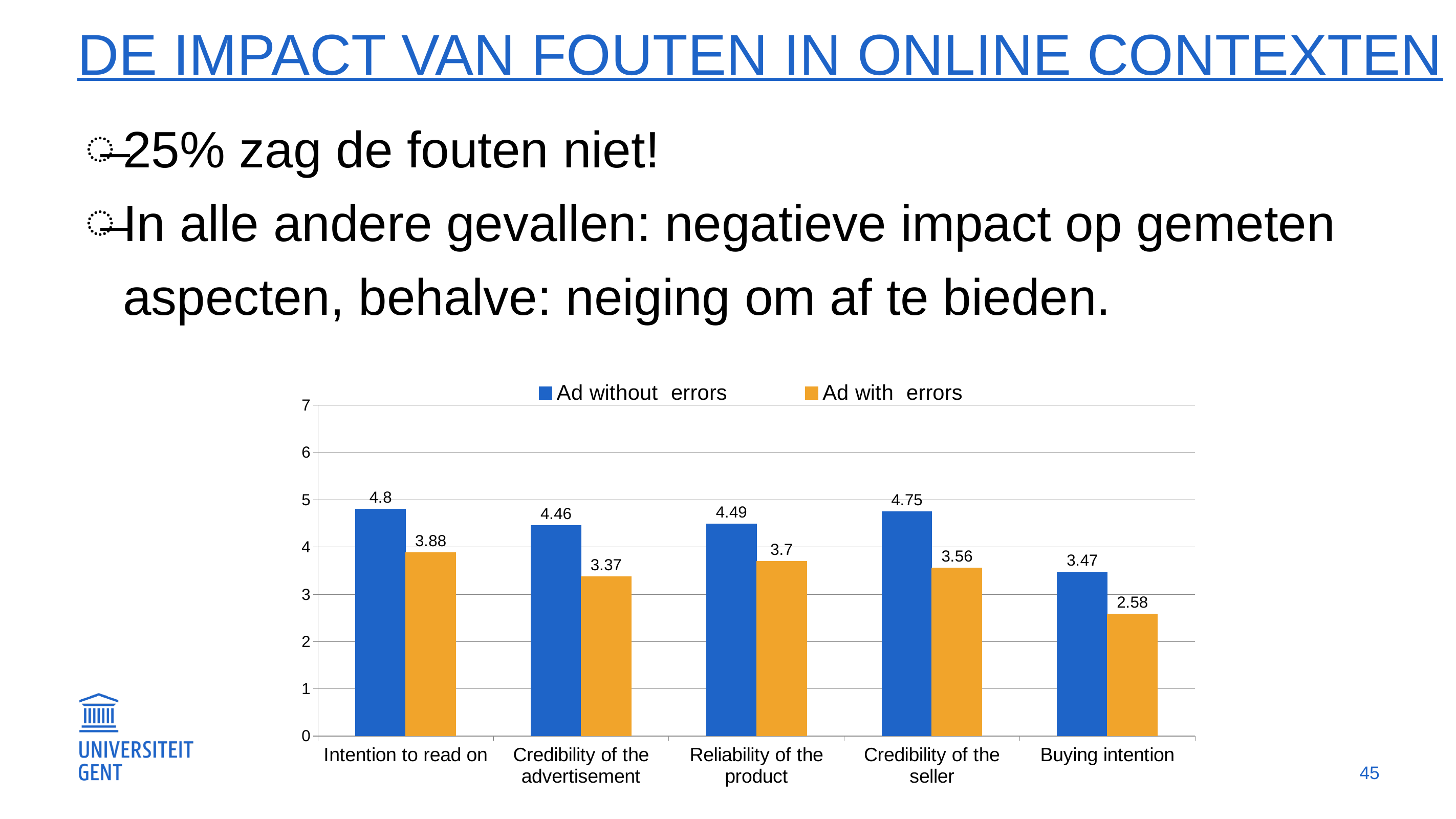

# De impact van fouten in online contexten
25% zag de fouten niet!
In alle andere gevallen: negatieve impact op gemeten aspecten, behalve: neiging om af te bieden.

### Chart

| Category | Ad without  errors | Ad with  errors  |
|---|---|---|
| Intention to read on  | 4.8 | 3.88 |
| Credibility of the advertisement | 4.46 | 3.37 |
| Reliability of the product | 4.49 | 3.7 |
| Credibility of the seller | 4.75 | 3.56 |
| Buying intention | 3.47 | 2.58 |
45